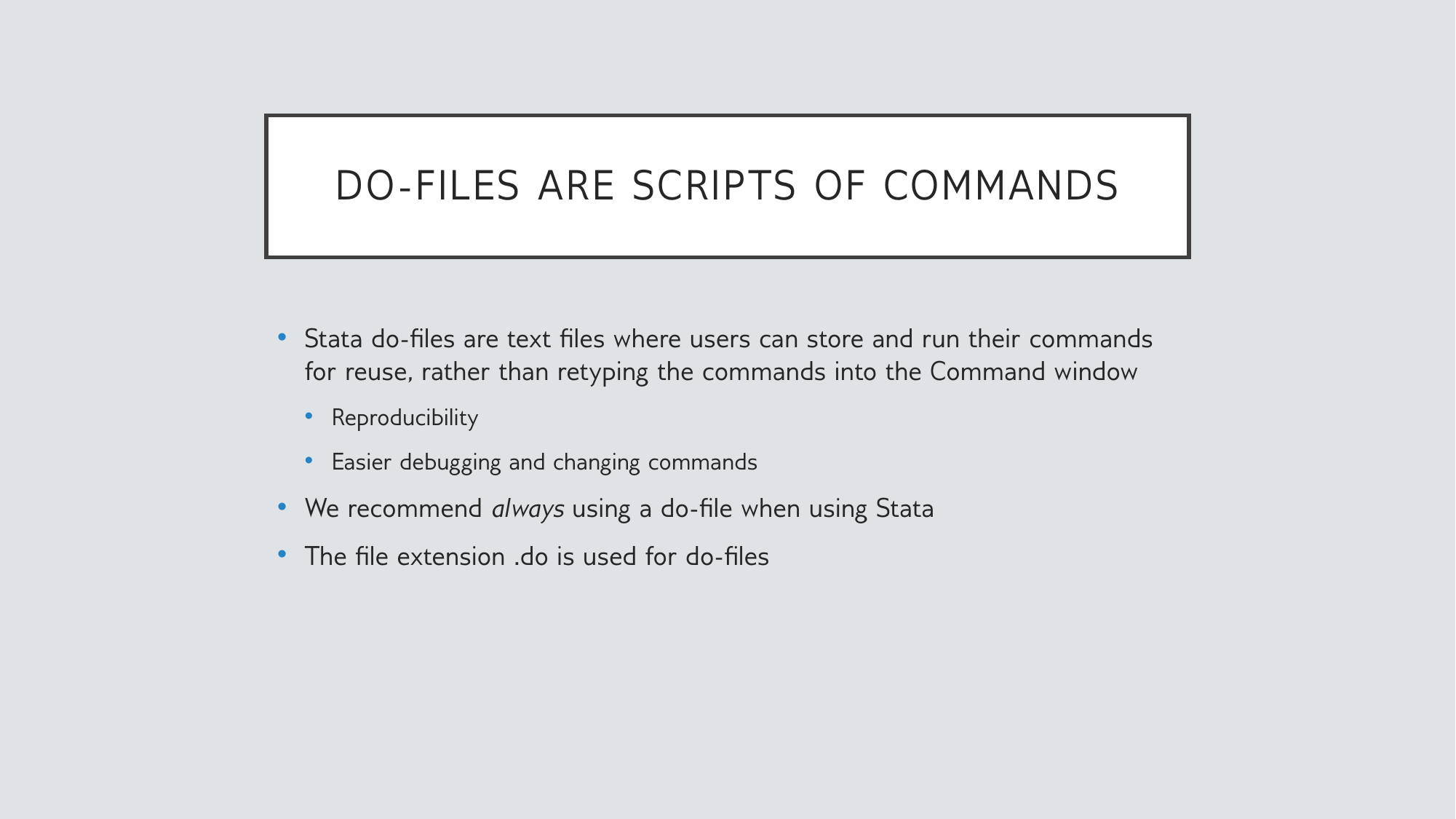

# Do-files are scripts of commands
Stata do-files are text files where users can store and run their commands for reuse, rather than retyping the commands into the Command window
Reproducibility
Easier debugging and changing commands
We recommend always using a do-file when using Stata
The file extension .do is used for do-files